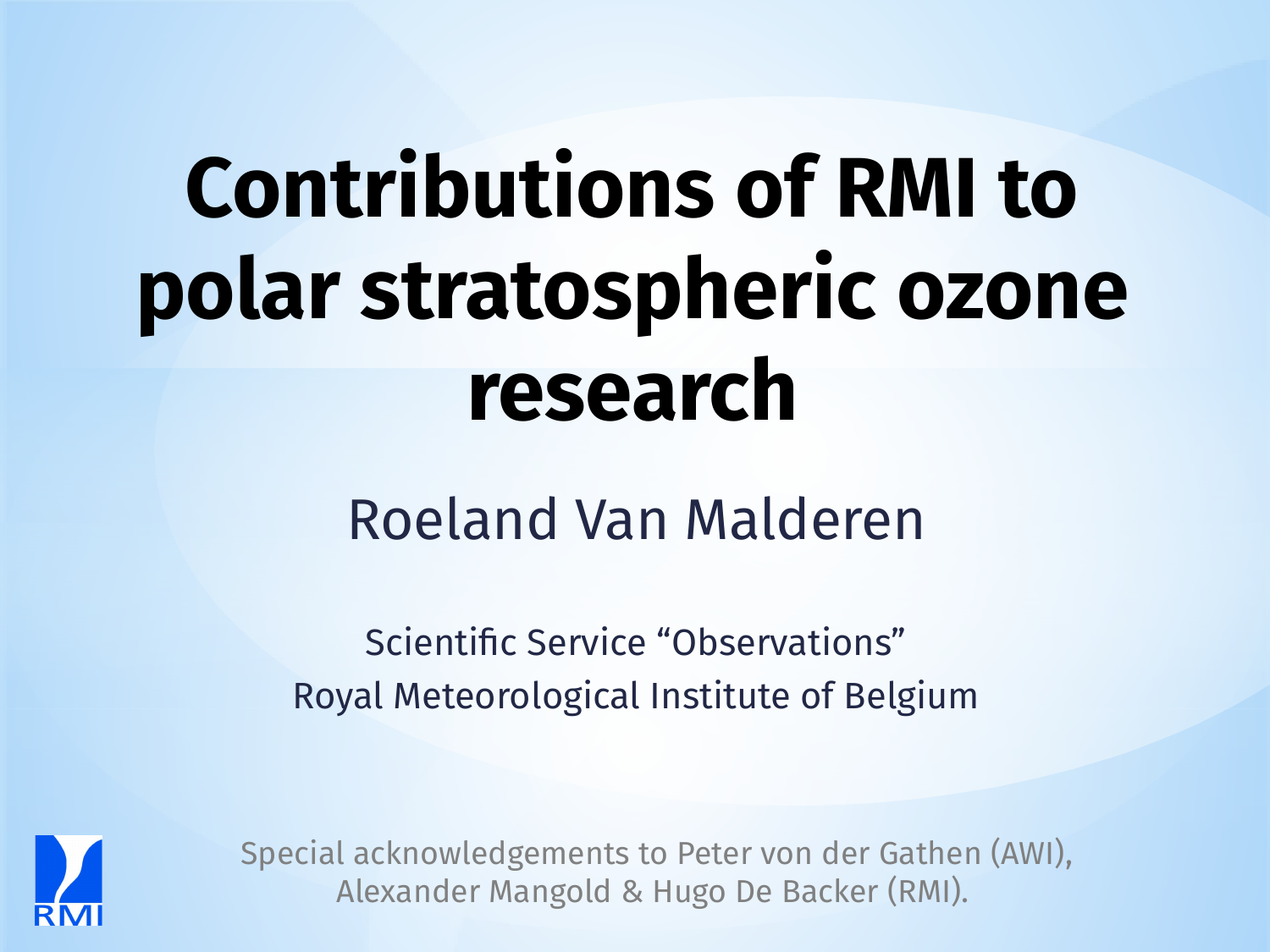

# Contributions of RMI to polar stratospheric ozone research
Roeland Van Malderen

Scientific Service “Observations”
Royal Meteorological Institute of Belgium

Special acknowledgements to Peter von der Gathen (AWI),
Alexander Mangold & Hugo De Backer (RMI).